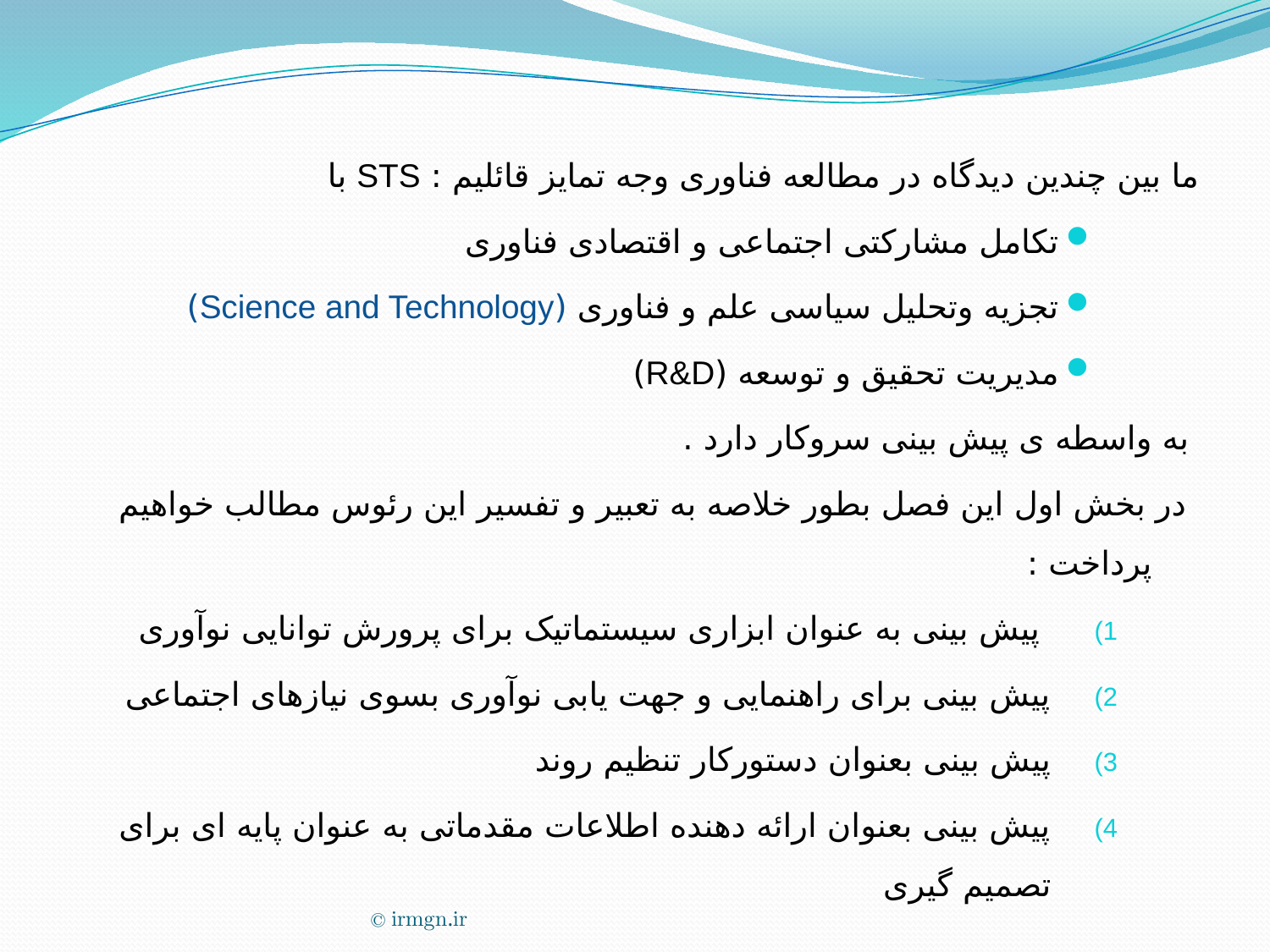

ما بین چندین دیدگاه در مطالعه فناوری وجه تمایز قائلیم : STS با
تکامل مشارکتی اجتماعی و اقتصادی فناوری
تجزیه وتحلیل سیاسی علم و فناوری (Science and Technology)
مدیریت تحقیق و توسعه (R&D)
 به واسطه ی پیش بینی سروکار دارد .
در بخش اول این فصل بطور خلاصه به تعبیر و تفسیر این رئوس مطالب خواهیم پرداخت :
 پیش بینی به عنوان ابزاری سیستماتیک برای پرورش توانایی نوآوری
پیش بینی برای راهنمایی و جهت یابی نوآوری بسوی نیازهای اجتماعی
پیش بینی بعنوان دستورکار تنظیم روند
پیش بینی بعنوان ارائه دهنده اطلاعات مقدماتی به عنوان پایه ای برای تصمیم گیری

© irmgn.ir